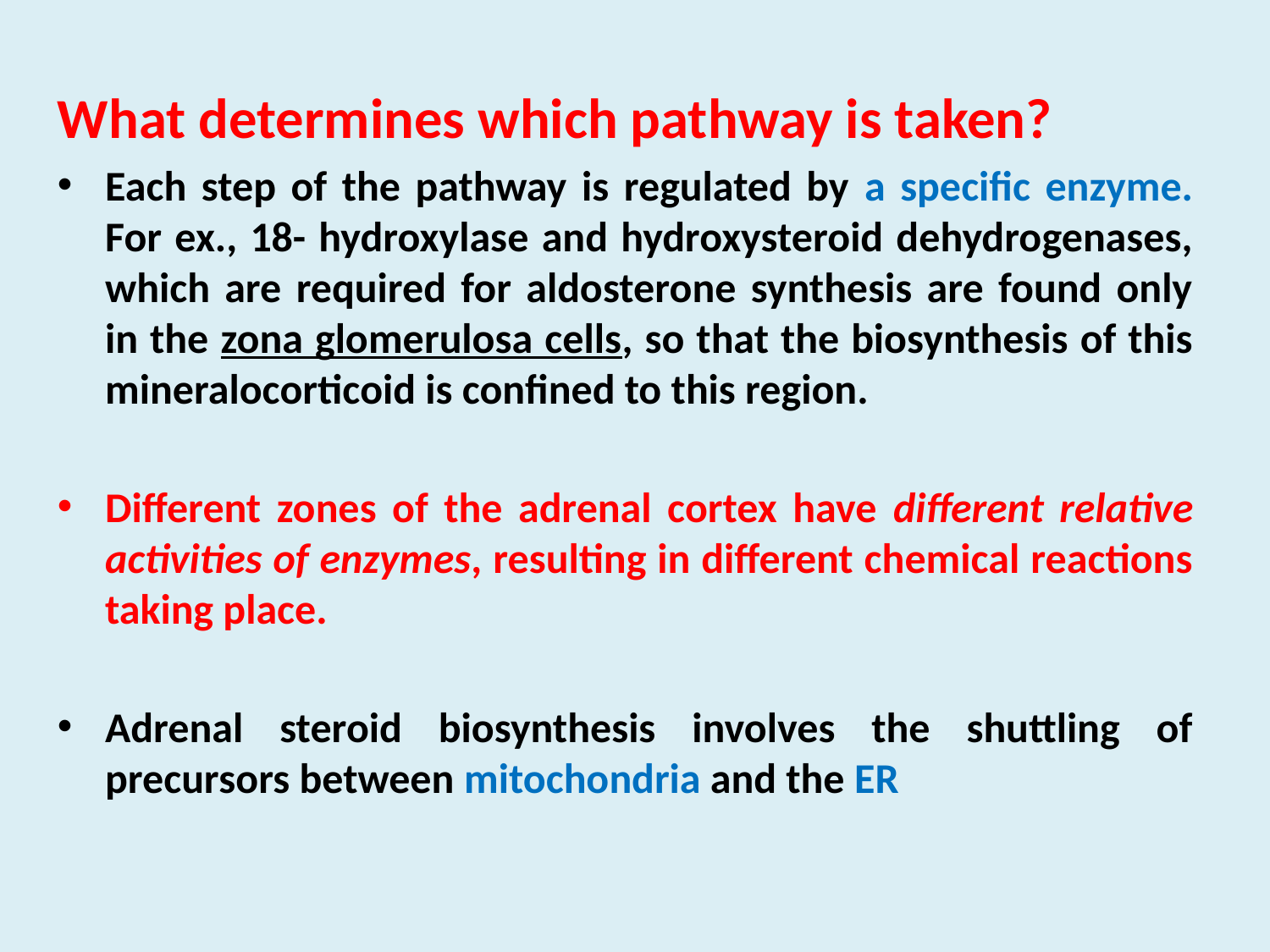

What determines which pathway is taken?
Each step of the pathway is regulated by a specific enzyme. For ex., 18- hydroxylase and hydroxysteroid dehydrogenases, which are required for aldosterone synthesis are found only in the zona glomerulosa cells, so that the biosynthesis of this mineralocorticoid is confined to this region.

Different zones of the adrenal cortex have different relative activities of enzymes, resulting in different chemical reactions taking place.

Adrenal steroid biosynthesis involves the shuttling of precursors between mitochondria and the ER